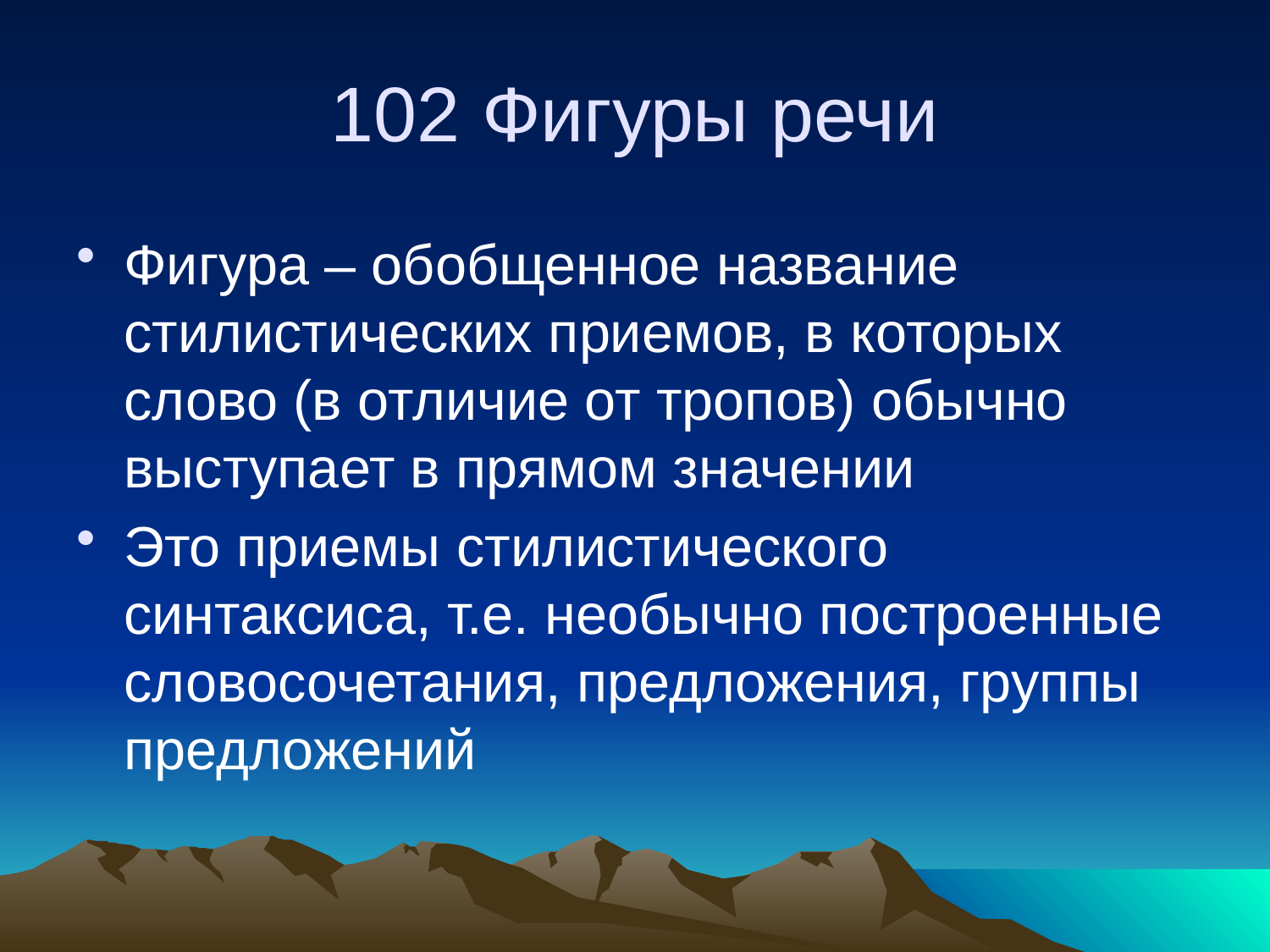

# 102 Фигуры речи
Фигура – обобщенное название стилистических приемов, в которых слово (в отличие от тропов) обычно выступает в прямом значении
Это приемы стилистического синтаксиса, т.е. необычно построенные словосочетания, предложения, группы предложений